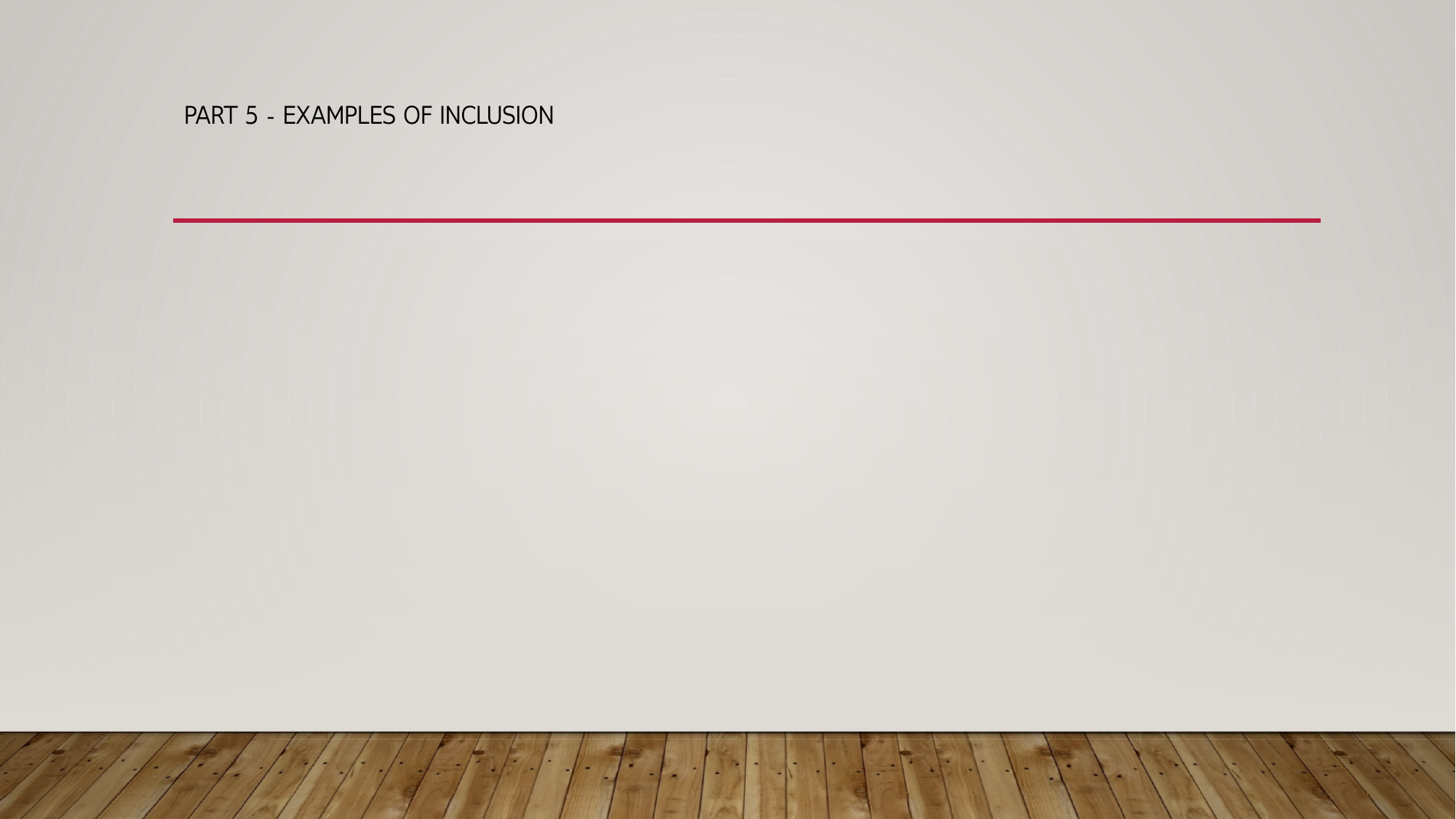

# Part 5 - Examples of inclusion